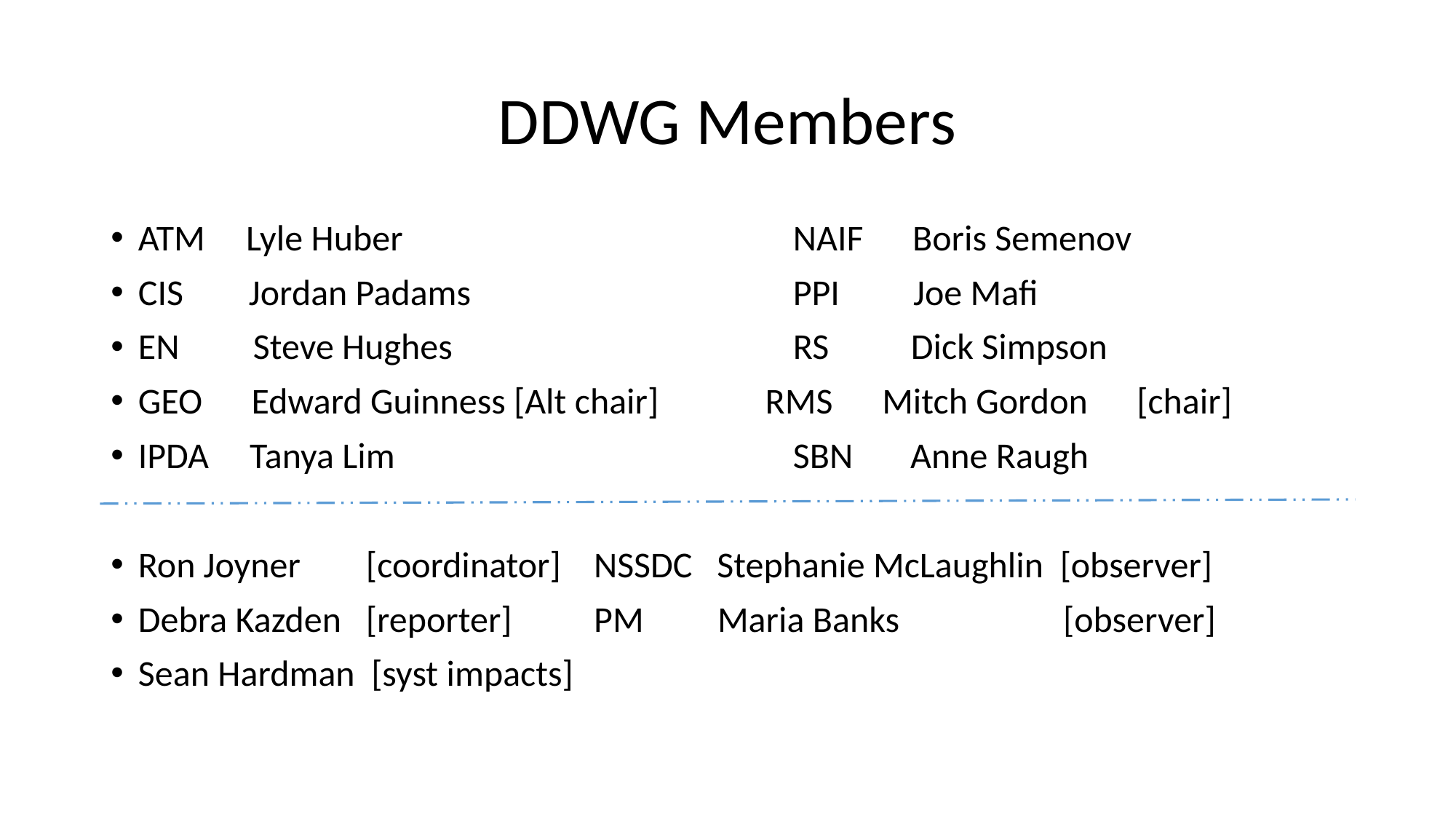

# DDWG Members
ATM     Lyle Huber                       		NAIF      Boris Semenov
CIS        Jordan Padams               		PPI         Joe Mafi
EN         Steve Hughes                   		RS          Dick Simpson
GEO      Edward Guinness [Alt chair]             RMS      Mitch Gordon      [chair]
IPDA     Tanya Lim                         		SBN       Anne Raugh

Ron Joyner        [coordinator]    NSSDC   Stephanie McLaughlin  [observer]
Debra Kazden   [reporter]          PM         Maria Banks                    [observer]
Sean Hardman  [syst impacts]